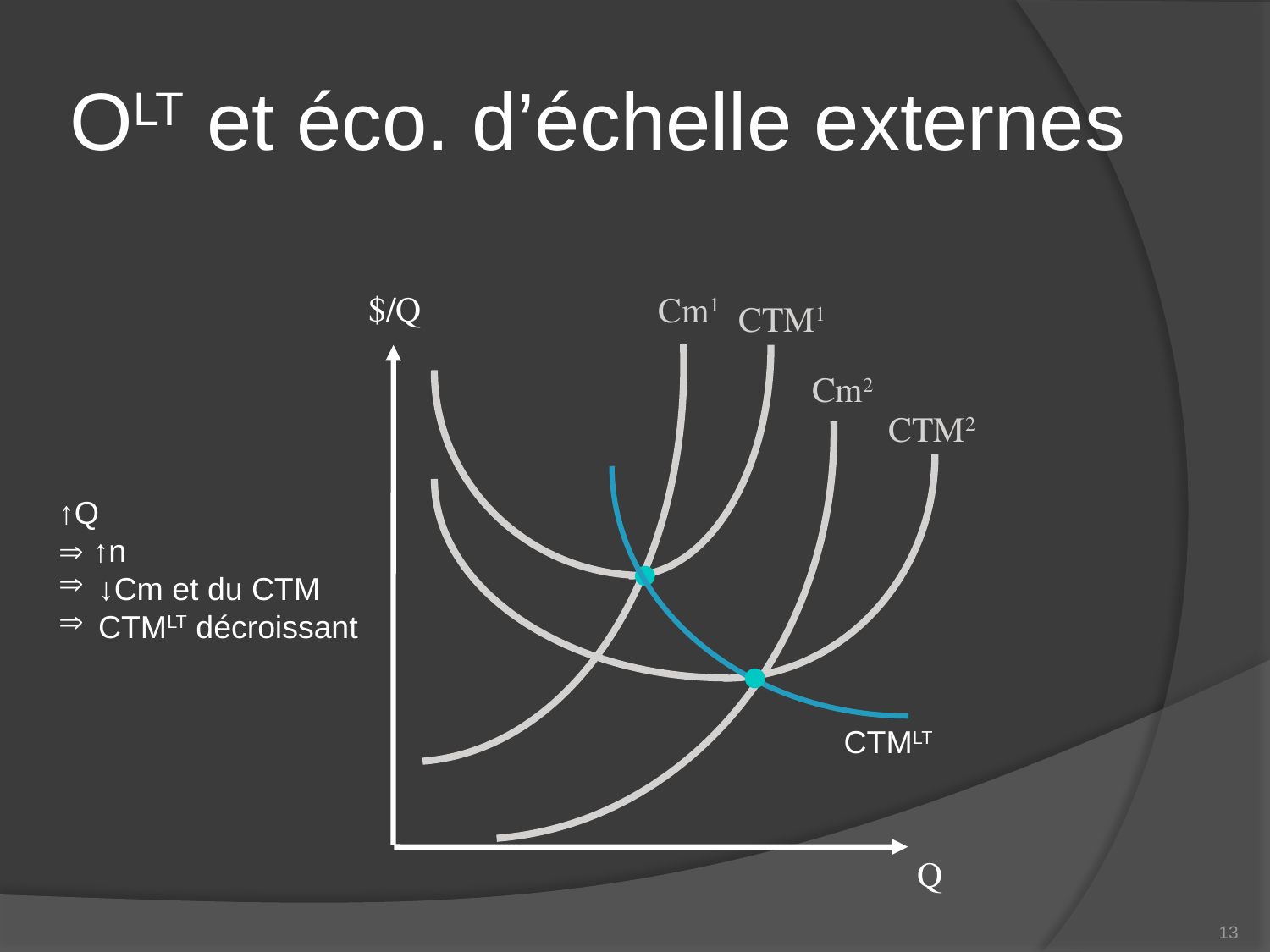

# OLT et éco. d’échelle externes

$/Q
Cm1
CTM1

Cm2
CTM2

↑Q
⇒ ↑n
↓Cm et du CTM
CTMLT décroissant

CTMLT
Q

13